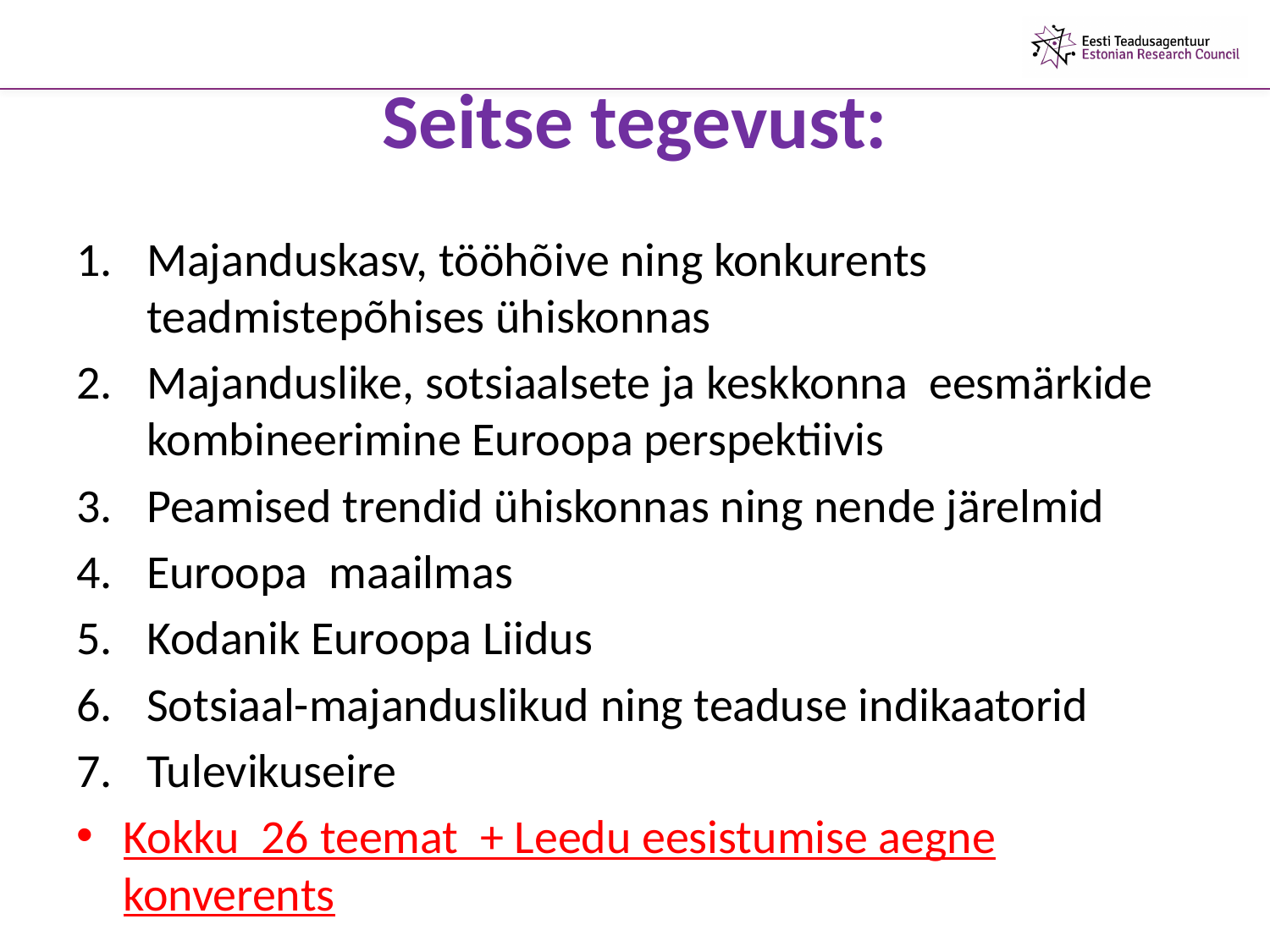

# Seitse tegevust:
Majanduskasv, tööhõive ning konkurents teadmistepõhises ühiskonnas
Majanduslike, sotsiaalsete ja keskkonna  eesmärkide kombineerimine Euroopa perspektiivis
Peamised trendid ühiskonnas ning nende järelmid
Euroopa  maailmas
Kodanik Euroopa Liidus
Sotsiaal-majanduslikud ning teaduse indikaatorid
Tulevikuseire
Kokku  26 teemat  + Leedu eesistumise aegne konverents